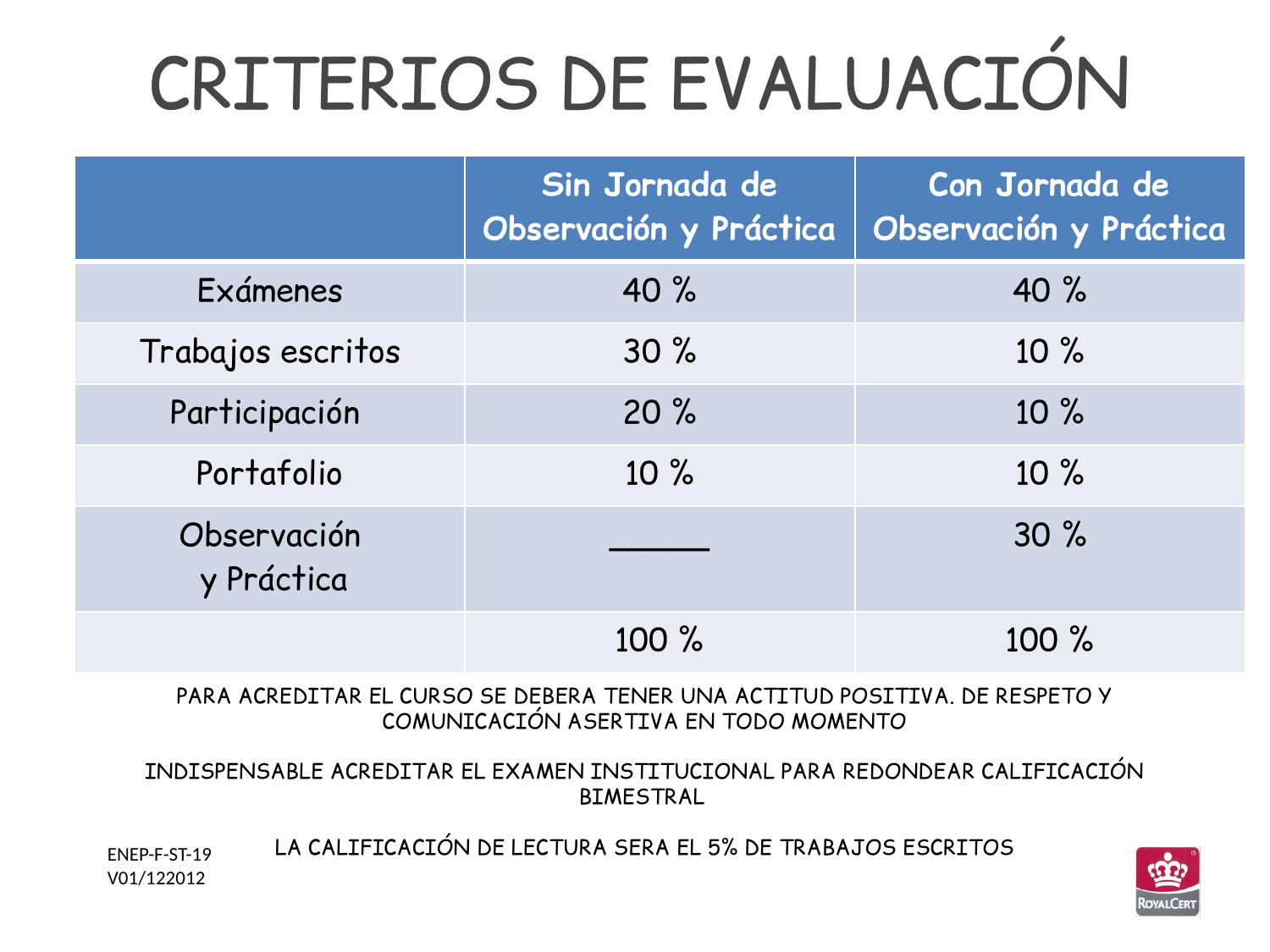

CRITERIOS DE EVALUACIÓN

|  | Sin Jornada de Observación y Práctica | Con Jornada de Observación y Práctica |
| --- | --- | --- |
| Exámenes | 40 % | 40 % |
| Trabajos escritos | 30 % | 10 % |
| Participación | 20 % | 10 % |
| Portafolio | 10 % | 10 % |
| Observación y Práctica | \_\_\_\_\_ | 30 % |
|  | 100 % | 100 % |
PARA ACREDITAR EL CURSO SE DEBERA TENER UNA ACTITUD POSITIVA. DE RESPETO Y COMUNICACIÓN ASERTIVA EN TODO MOMENTO

INDISPENSABLE ACREDITAR EL EXAMEN INSTITUCIONAL PARA REDONDEAR CALIFICACIÓN BIMESTRAL

LA CALIFICACIÓN DE LECTURA SERA EL 5% DE TRABAJOS ESCRITOS